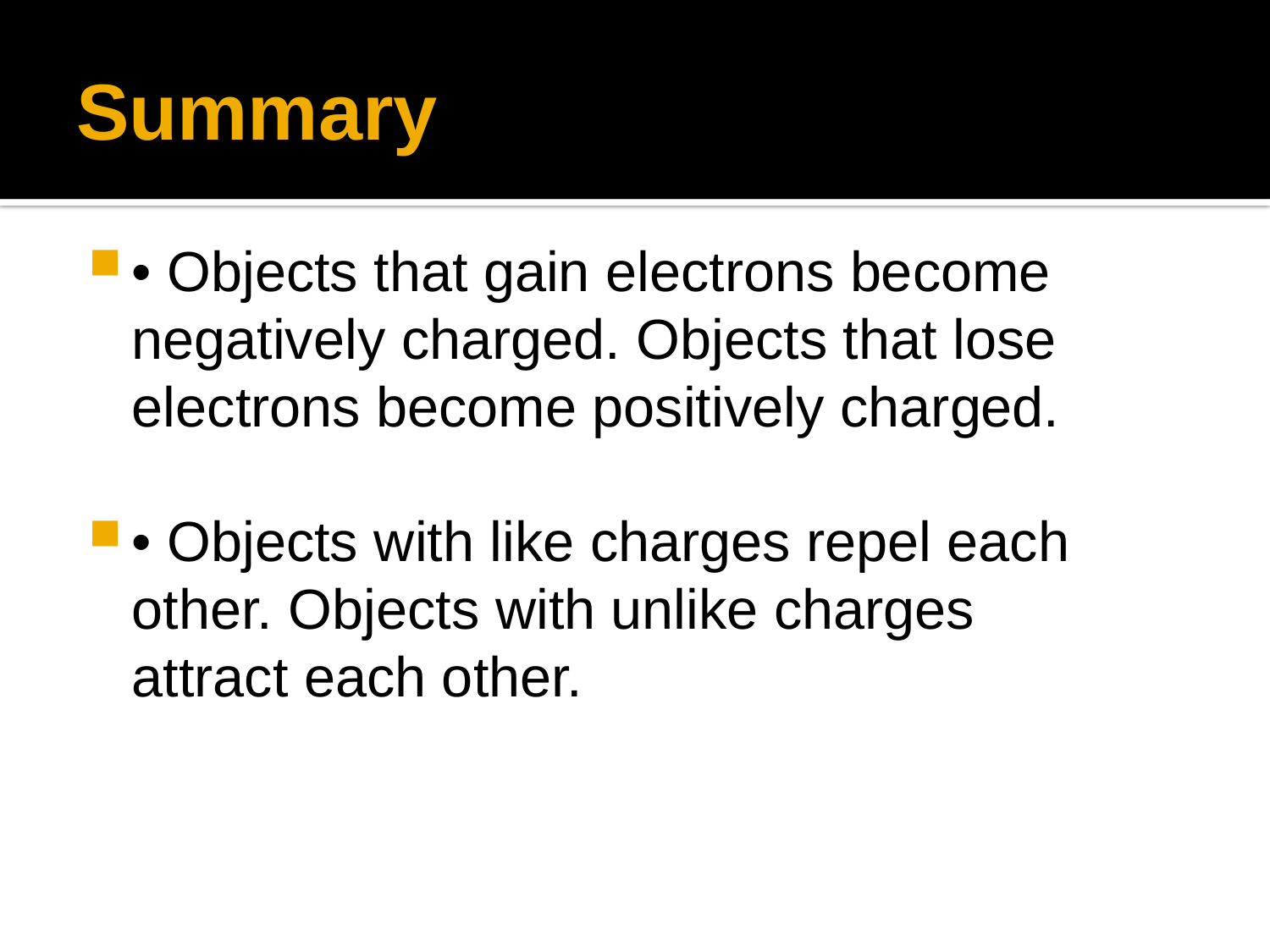

# Summary
• Objects that gain electrons become negatively charged. Objects that lose electrons become positively charged.

• Objects with like charges repel each other. Objects with unlike charges attract each other.